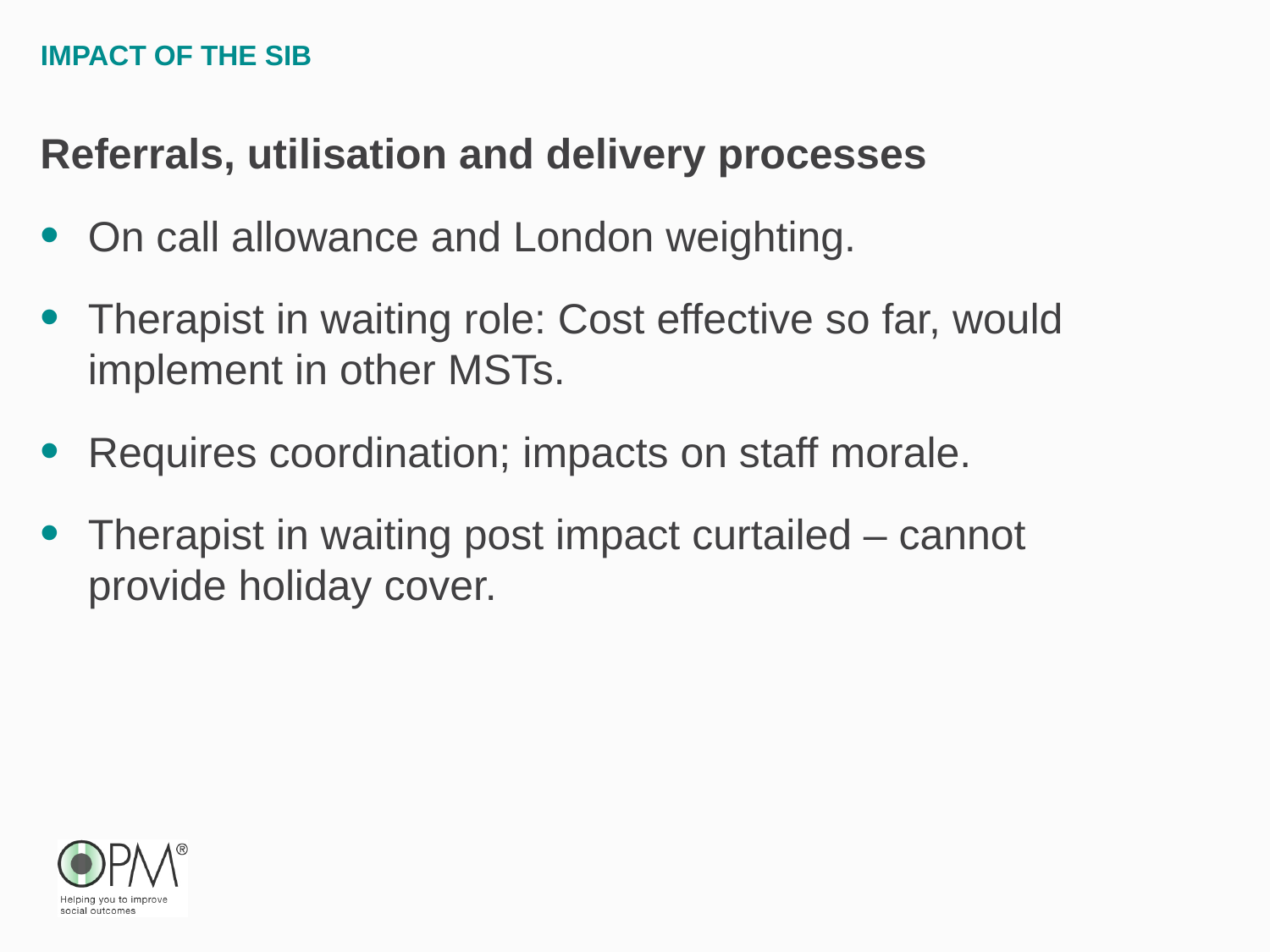

# Impact of the sib
Referrals, utilisation and delivery processes
On call allowance and London weighting.
Therapist in waiting role: Cost effective so far, would implement in other MSTs.
Requires coordination; impacts on staff morale.
Therapist in waiting post impact curtailed – cannot provide holiday cover.